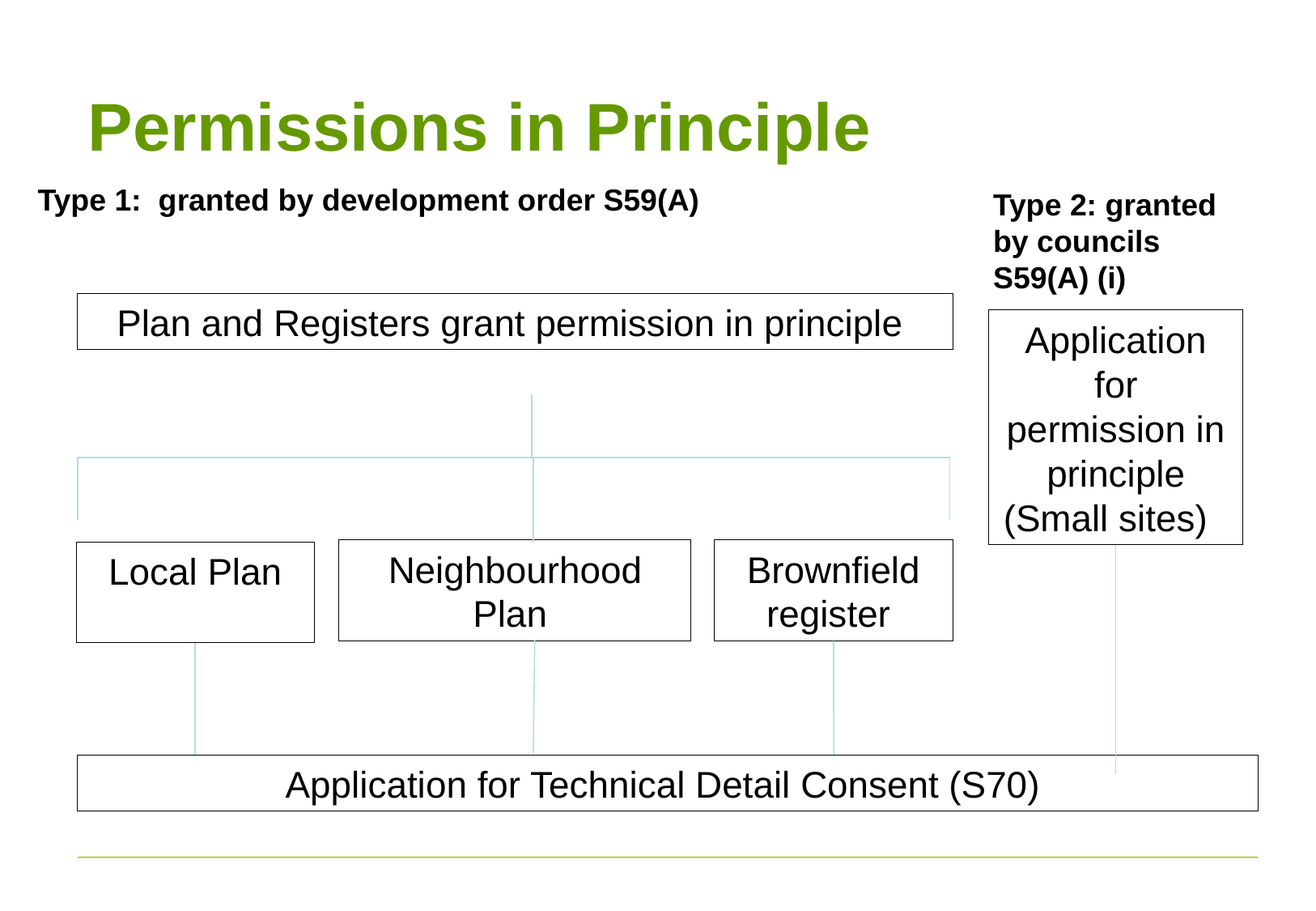

Permissions in Principle
Type 1:  granted by development order S59(A)
Type 2: granted by councils S59(A) (i)
Plan and Registers grant permission in principle
Application for permission in principle
(Small sites)

Neighbourhood Plan
Brownfield register
Local Plan

Application for Technical Detail Consent (S70)